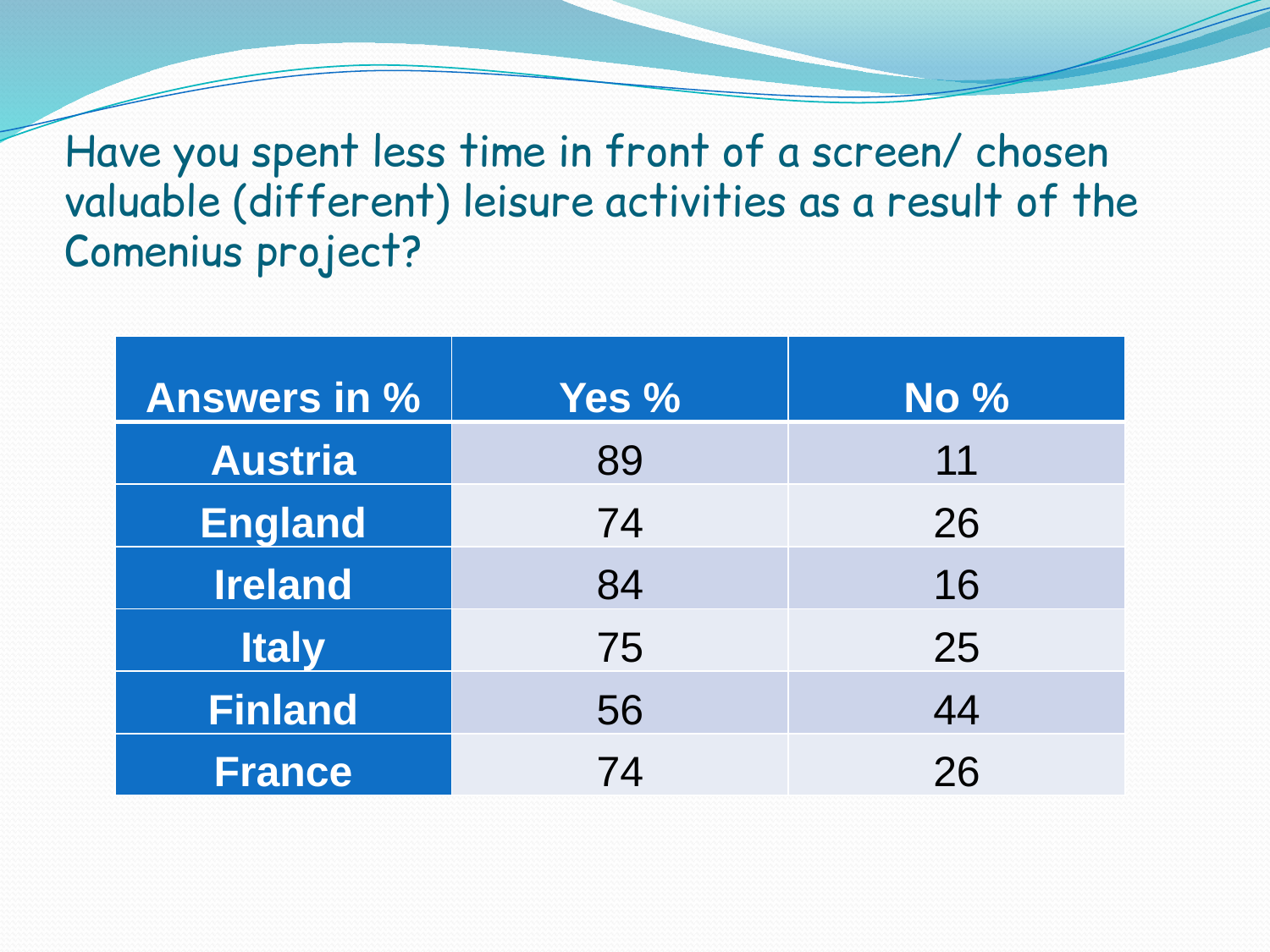

# Have you spent less time in front of a screen/ chosen valuable (different) leisure activities as a result of the Comenius project?
| Answers in % | Yes % | No % |
| --- | --- | --- |
| Austria | 89 | 11 |
| England | 74 | 26 |
| Ireland | 84 | 16 |
| Italy | 75 | 25 |
| Finland | 56 | 44 |
| France | 74 | 26 |